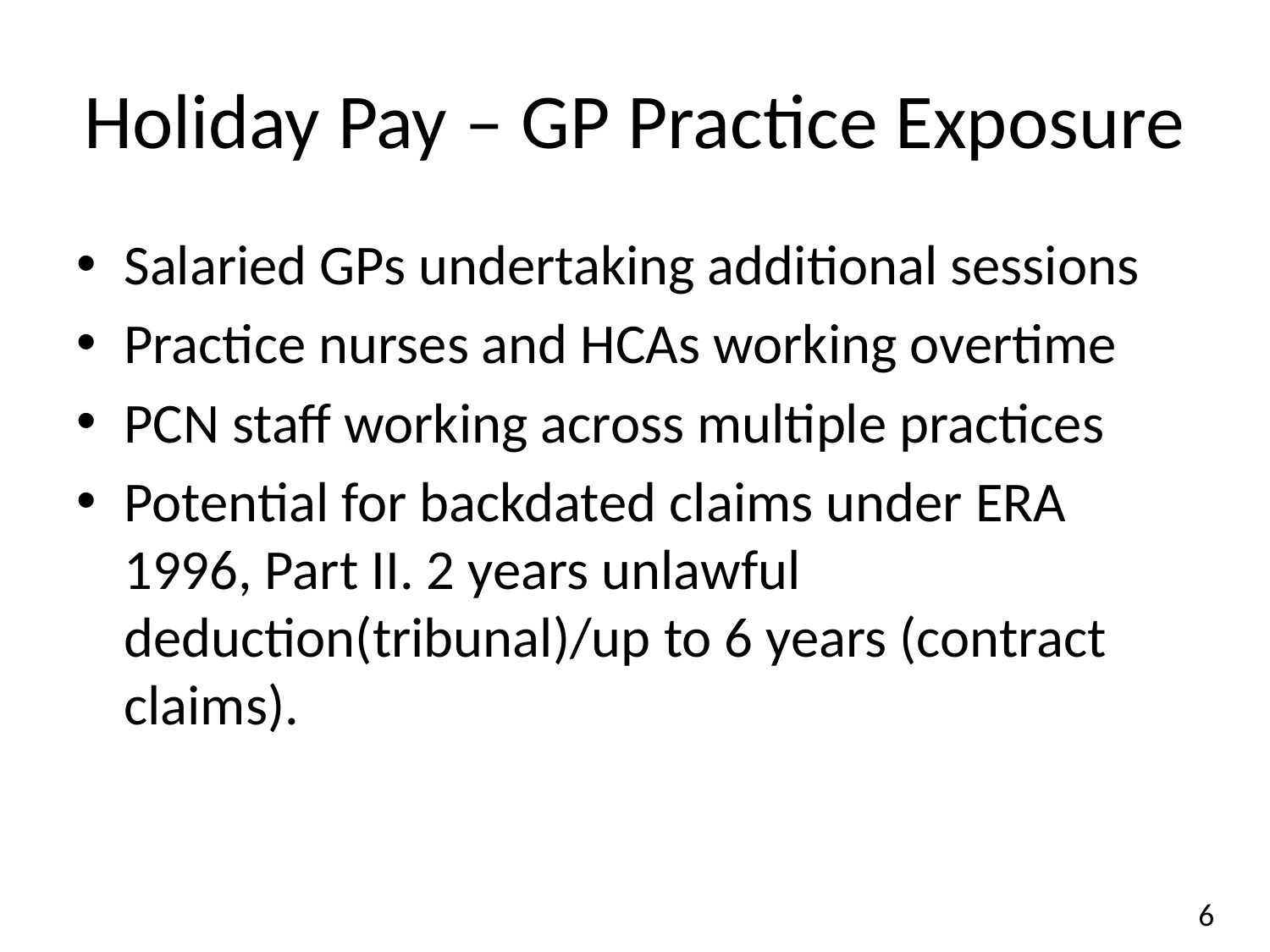

# Holiday Pay – GP Practice Exposure
Salaried GPs undertaking additional sessions
Practice nurses and HCAs working overtime
PCN staff working across multiple practices
Potential for backdated claims under ERA 1996, Part II. 2 years unlawful deduction(tribunal)/up to 6 years (contract claims).
6